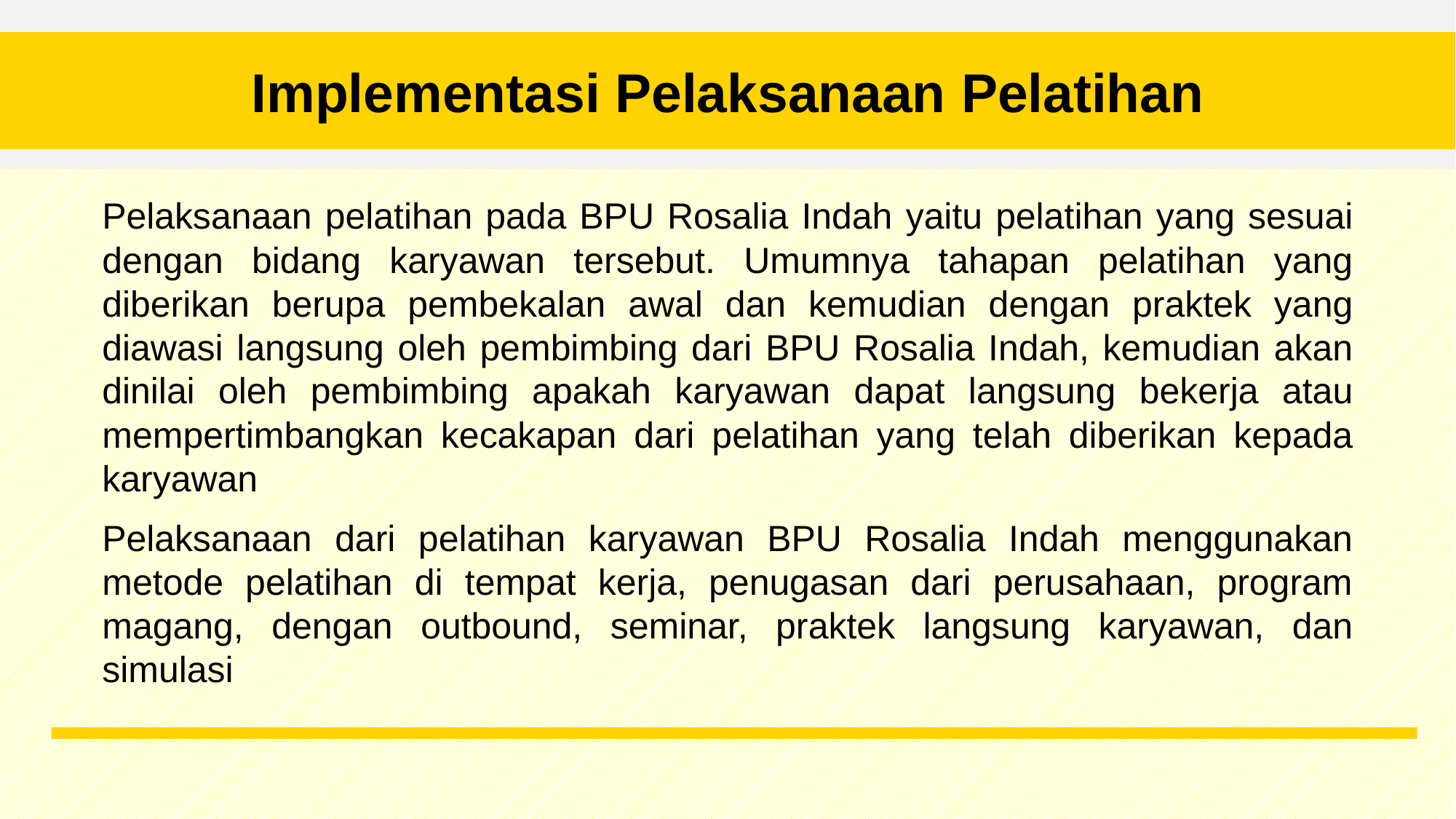

Implementasi Pelaksanaan Pelatihan
Pelaksanaan pelatihan pada BPU Rosalia Indah yaitu pelatihan yang sesuai dengan bidang karyawan tersebut. Umumnya tahapan pelatihan yang diberikan berupa pembekalan awal dan kemudian dengan praktek yang diawasi langsung oleh pembimbing dari BPU Rosalia Indah, kemudian akan dinilai oleh pembimbing apakah karyawan dapat langsung bekerja atau mempertimbangkan kecakapan dari pelatihan yang telah diberikan kepada karyawan
Pelaksanaan dari pelatihan karyawan BPU Rosalia Indah menggunakan metode pelatihan di tempat kerja, penugasan dari perusahaan, program magang, dengan outbound, seminar, praktek langsung karyawan, dan simulasi